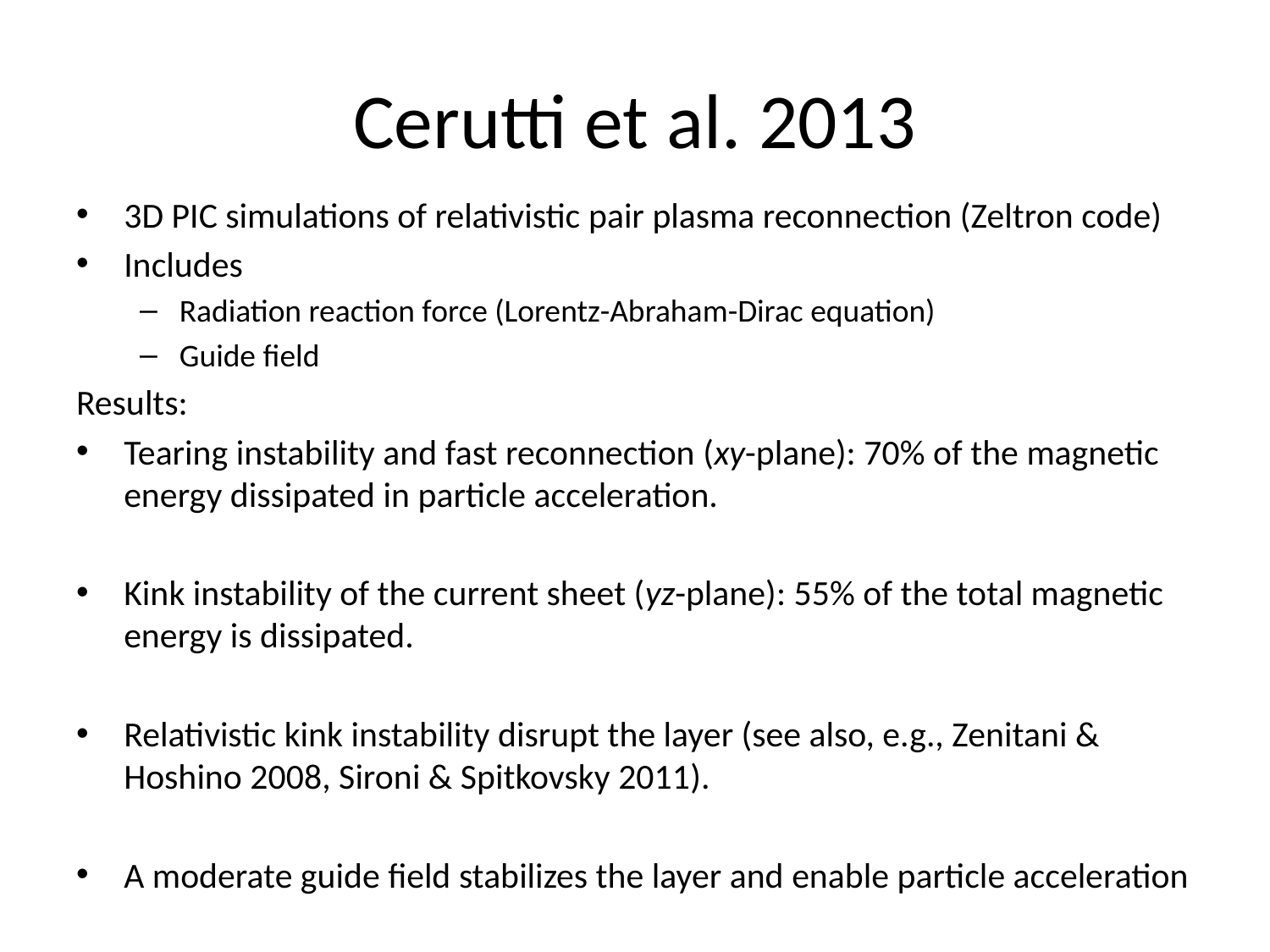

# Cerutti et al. 2013
3D PIC simulations of relativistic pair plasma reconnection (Zeltron code)
Includes
Radiation reaction force (Lorentz-Abraham-Dirac equation)
Guide field
Results:
Tearing instability and fast reconnection (xy-plane): 70% of the magnetic energy dissipated in particle acceleration.

Kink instability of the current sheet (yz-plane): 55% of the total magnetic energy is dissipated.

Relativistic kink instability disrupt the layer (see also, e.g., Zenitani & Hoshino 2008, Sironi & Spitkovsky 2011).

A moderate guide field stabilizes the layer and enable particle acceleration